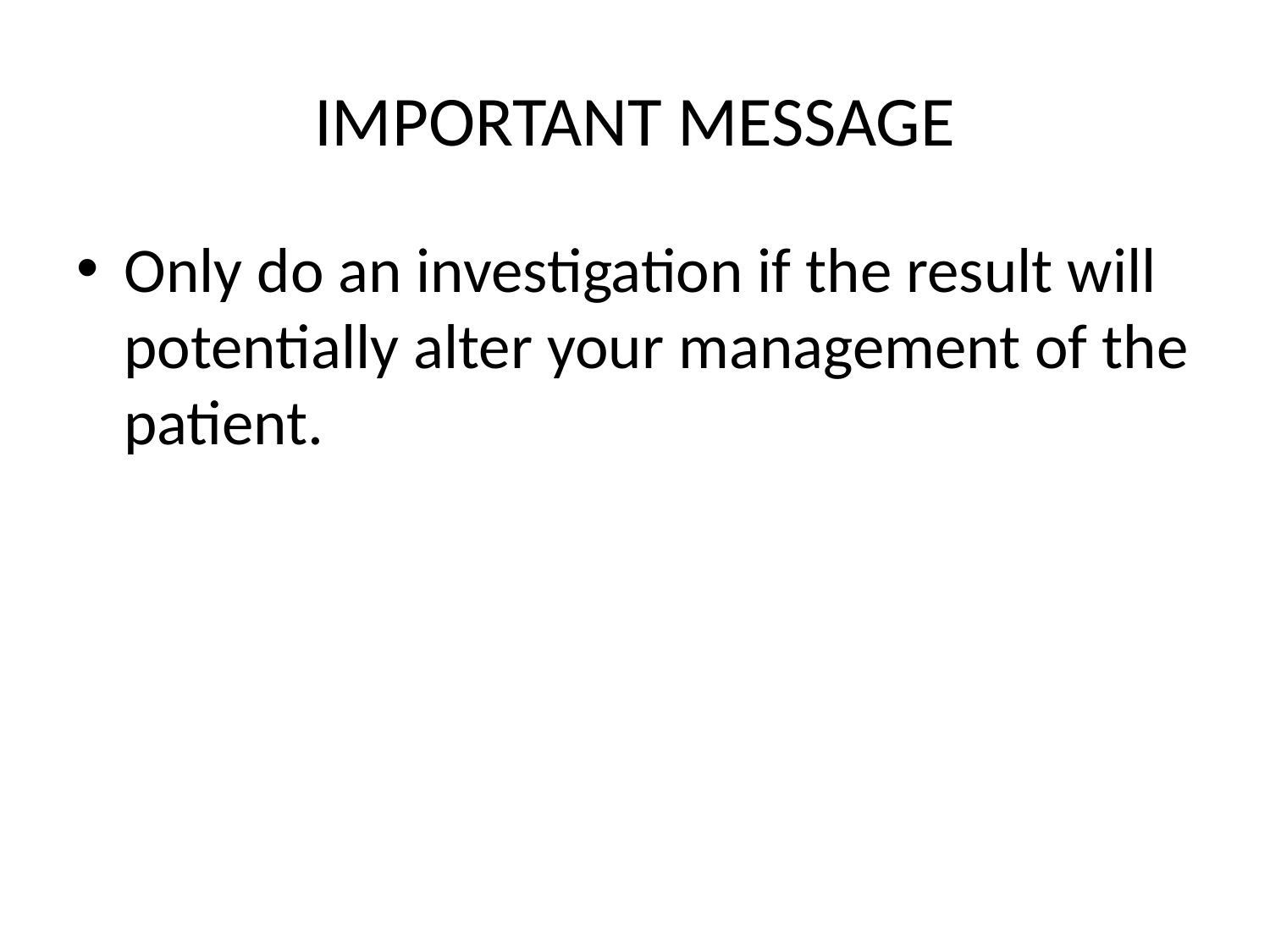

# IMPORTANT MESSAGE
Only do an investigation if the result will potentially alter your management of the patient.